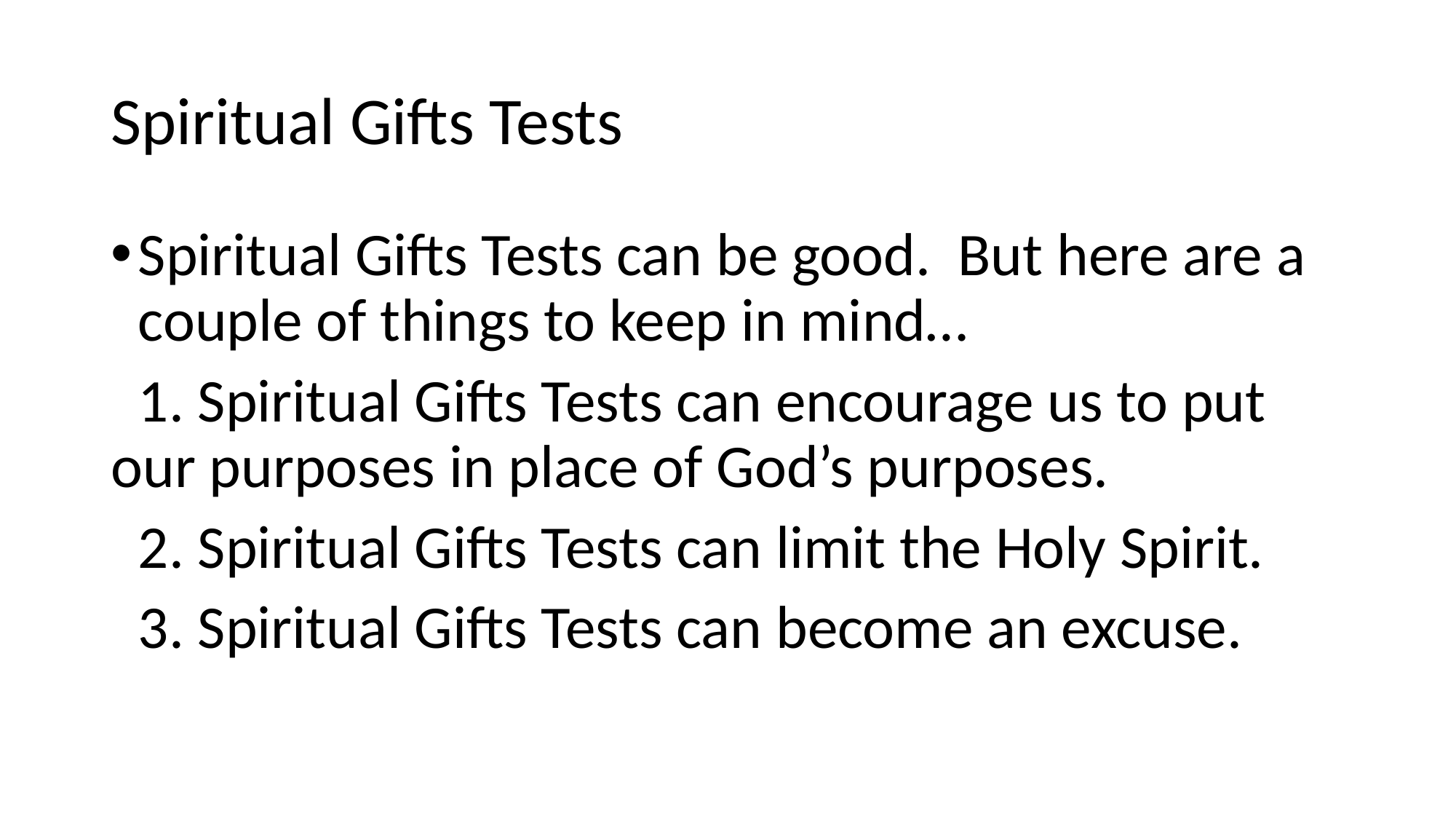

# Spiritual Gifts Tests
Spiritual Gifts Tests can be good.  But here are a couple of things to keep in mind…
  1. Spiritual Gifts Tests can encourage us to put our purposes in place of God’s purposes.
  2. Spiritual Gifts Tests can limit the Holy Spirit.
  3. Spiritual Gifts Tests can become an excuse.